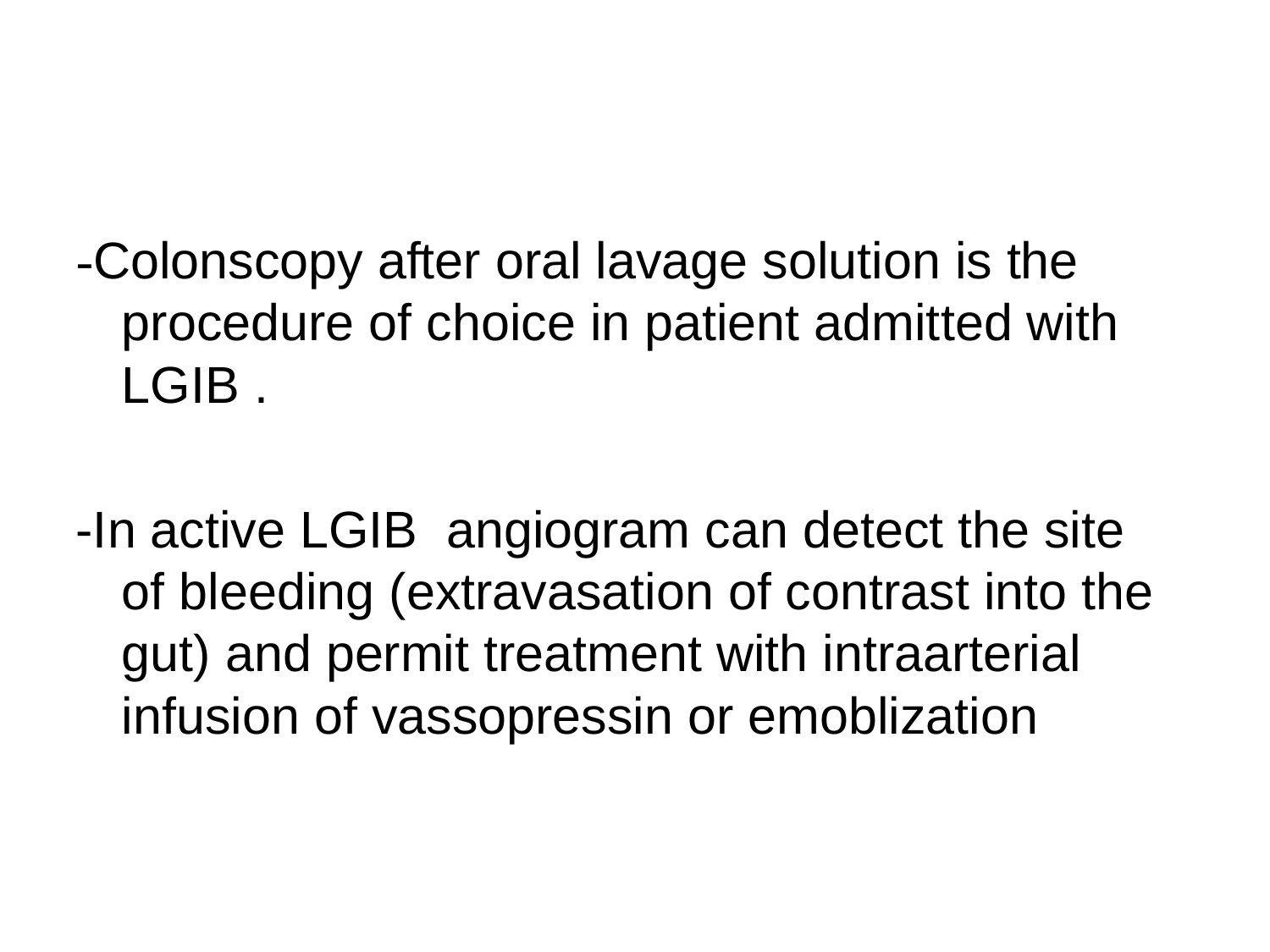

#
-Colonscopy after oral lavage solution is the procedure of choice in patient admitted with LGIB .

-In active LGIB  angiogram can detect the site of bleeding (extravasation of contrast into the gut) and permit treatment with intraarterial infusion of vassopressin or emoblization